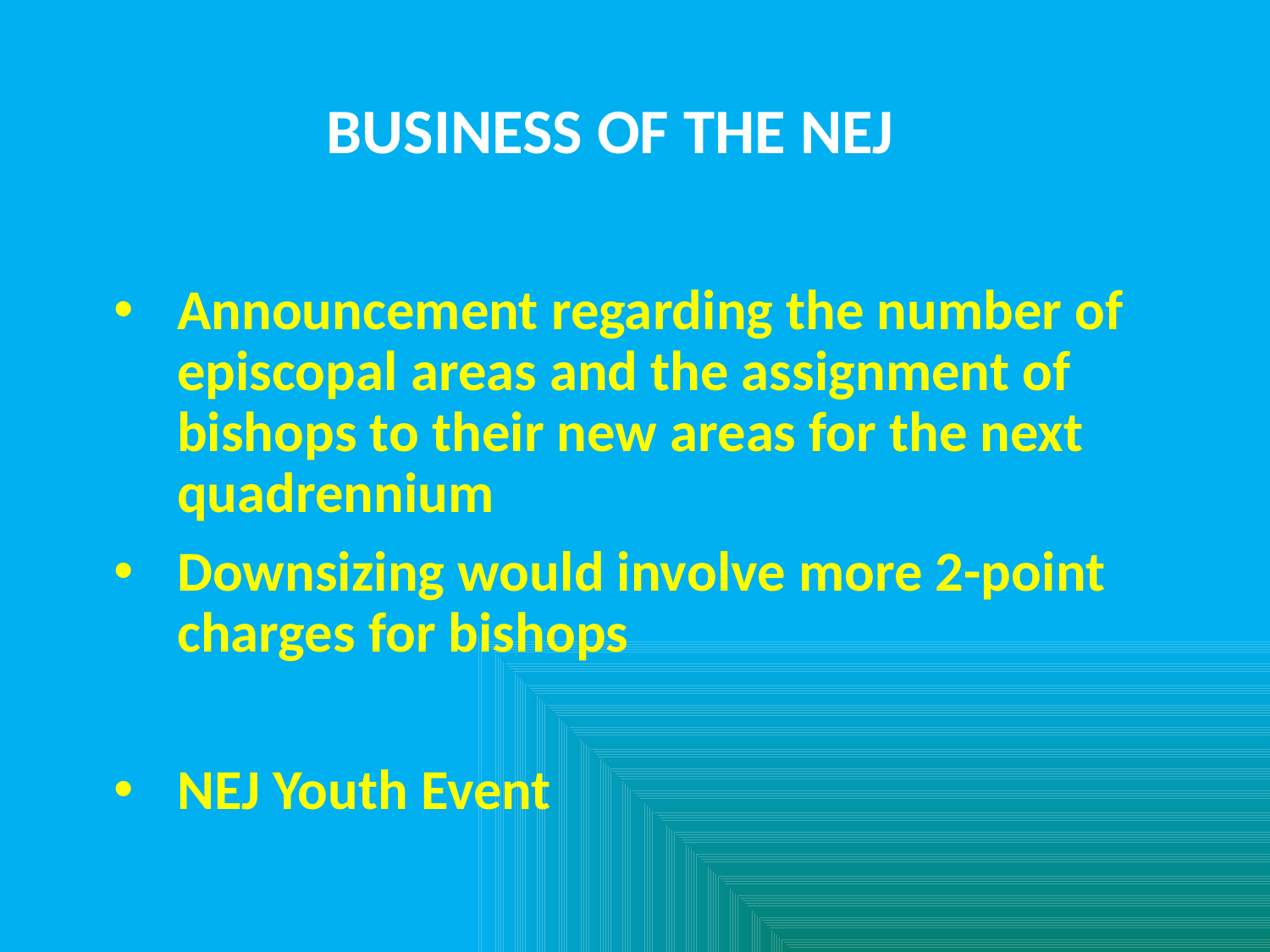

BUSINESS OF THE NEJ

Announcement regarding the number of episcopal areas and the assignment of bishops to their new areas for the next quadrennium
Downsizing would involve more 2-point charges for bishops

NEJ Youth Event